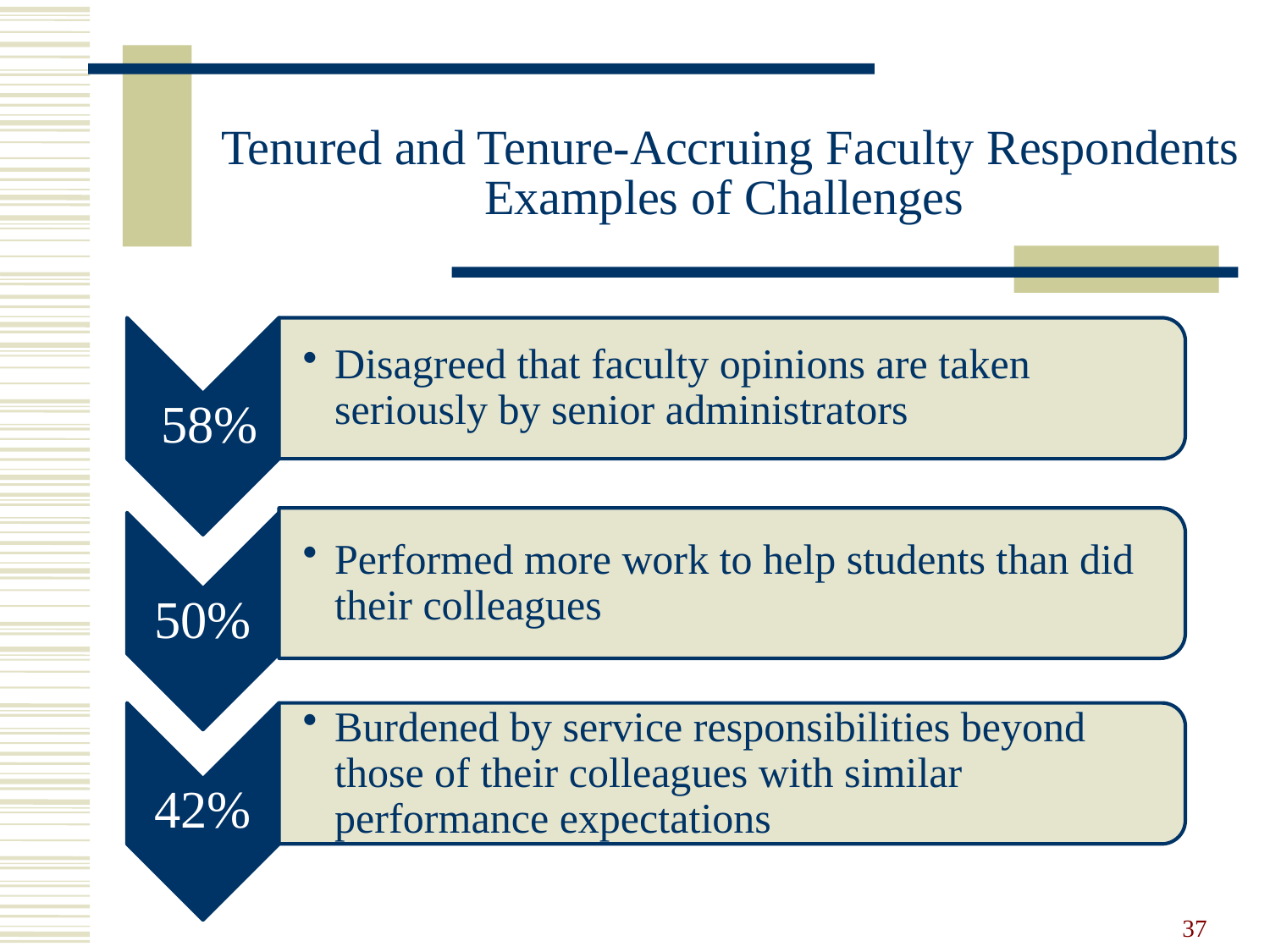

# Tenured and Tenure-Accruing Faculty Respondents Examples of Challenges
 58%
Disagreed that faculty opinions are taken seriously by senior administrators
50%
Performed more work to help students than did their colleagues
42%
Burdened by service responsibilities beyond those of their colleagues with similar performance expectations
37